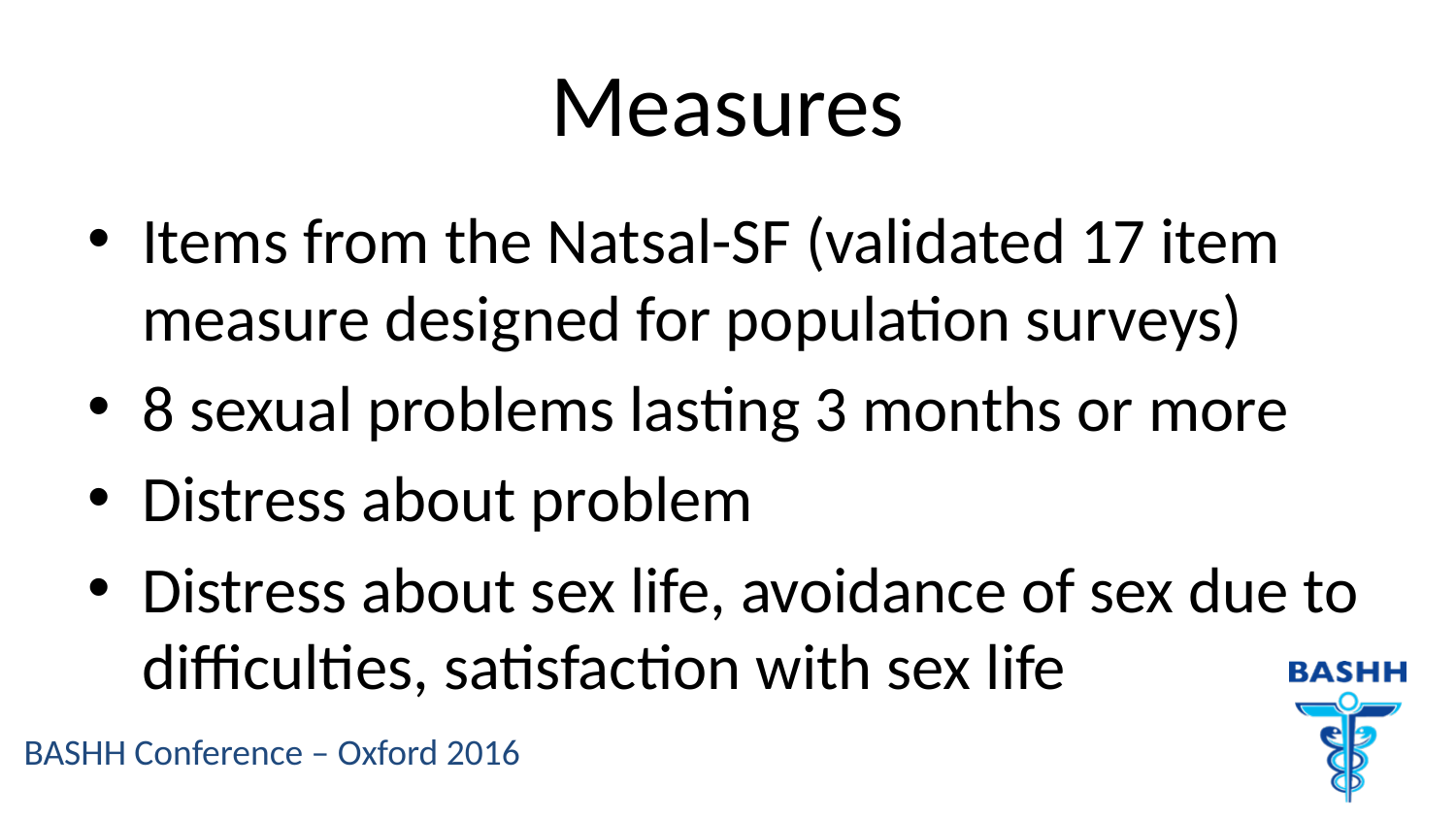

# Measures
Items from the Natsal-SF (validated 17 item measure designed for population surveys)
8 sexual problems lasting 3 months or more
Distress about problem
Distress about sex life, avoidance of sex due to difficulties, satisfaction with sex life